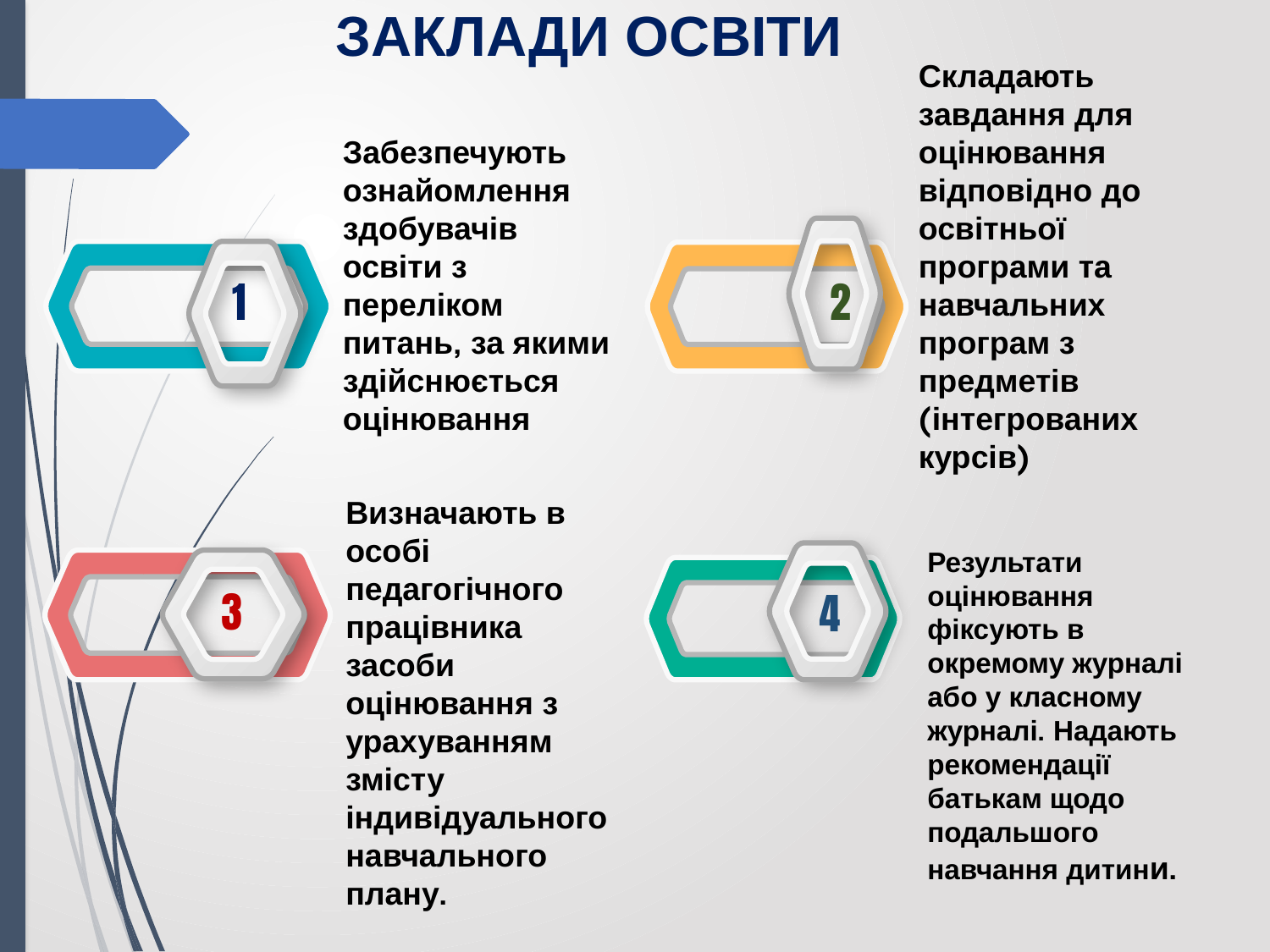

ЗАКЛАДИ ОСВІТИ
Складають завдання для оцінювання відповідно до освітньої програми та навчальних програм з предметів (інтегрованих курсів)
Забезпечують ознайомлення здобувачів освіти з переліком питань, за якими здійснюється оцінювання

1
2
Визначають в особі педагогічного працівника засоби оцінювання з урахуванням змісту індивідуального навчального плану.
Результати оцінювання фіксують в окремому журналі або у класному журналі. Надають рекомендації батькам щодо подальшого навчання дитини.

3
4